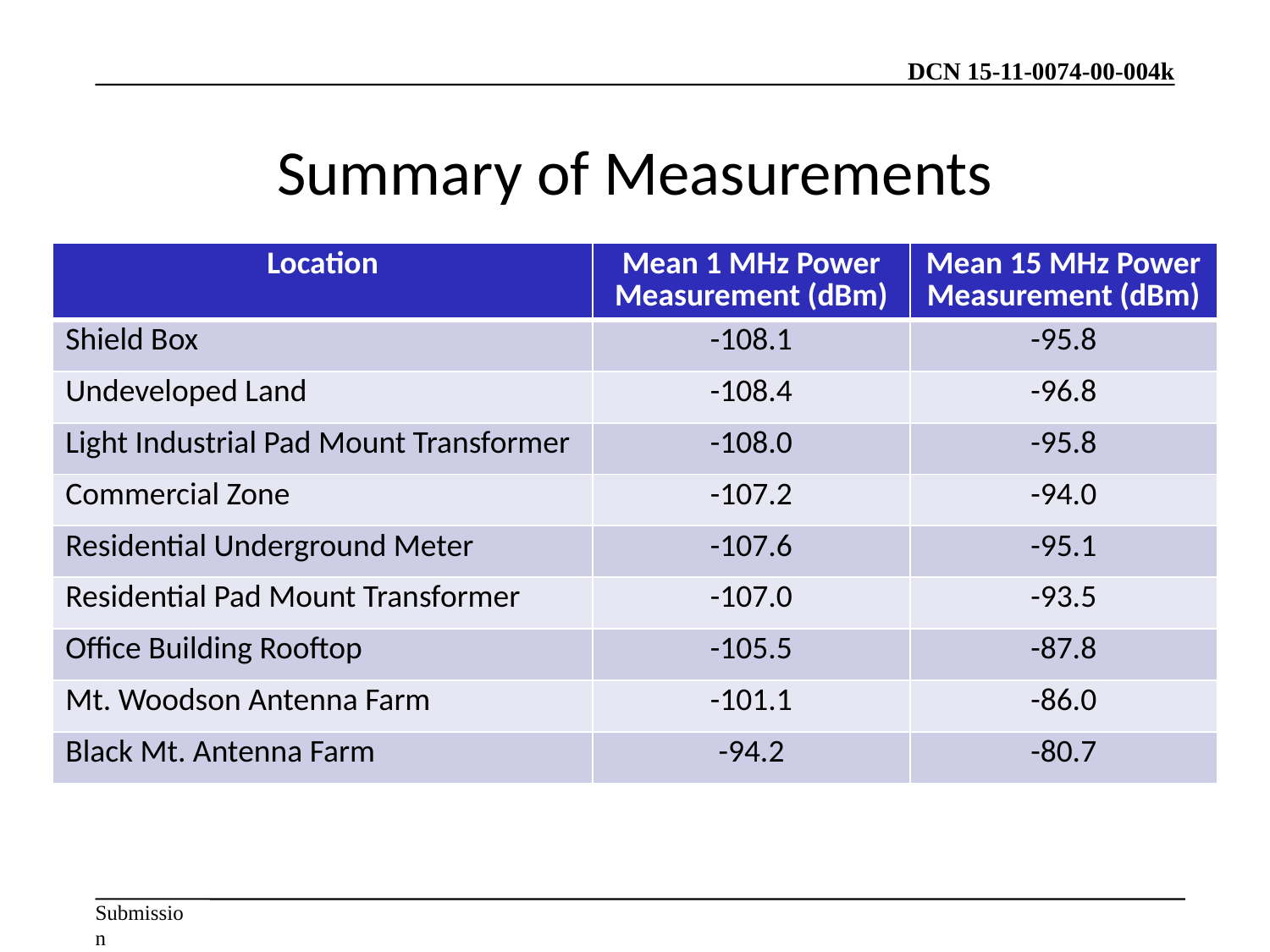

# Summary of Measurements
| Location | Mean 1 MHz Power Measurement (dBm) | Mean 15 MHz Power Measurement (dBm) |
| --- | --- | --- |
| Shield Box | -108.1 | -95.8 |
| Undeveloped Land | -108.4 | -96.8 |
| Light Industrial Pad Mount Transformer | -108.0 | -95.8 |
| Commercial Zone | -107.2 | -94.0 |
| Residential Underground Meter | -107.6 | -95.1 |
| Residential Pad Mount Transformer | -107.0 | -93.5 |
| Office Building Rooftop | -105.5 | -87.8 |
| Mt. Woodson Antenna Farm | -101.1 | -86.0 |
| Black Mt. Antenna Farm | -94.2 | -80.7 |